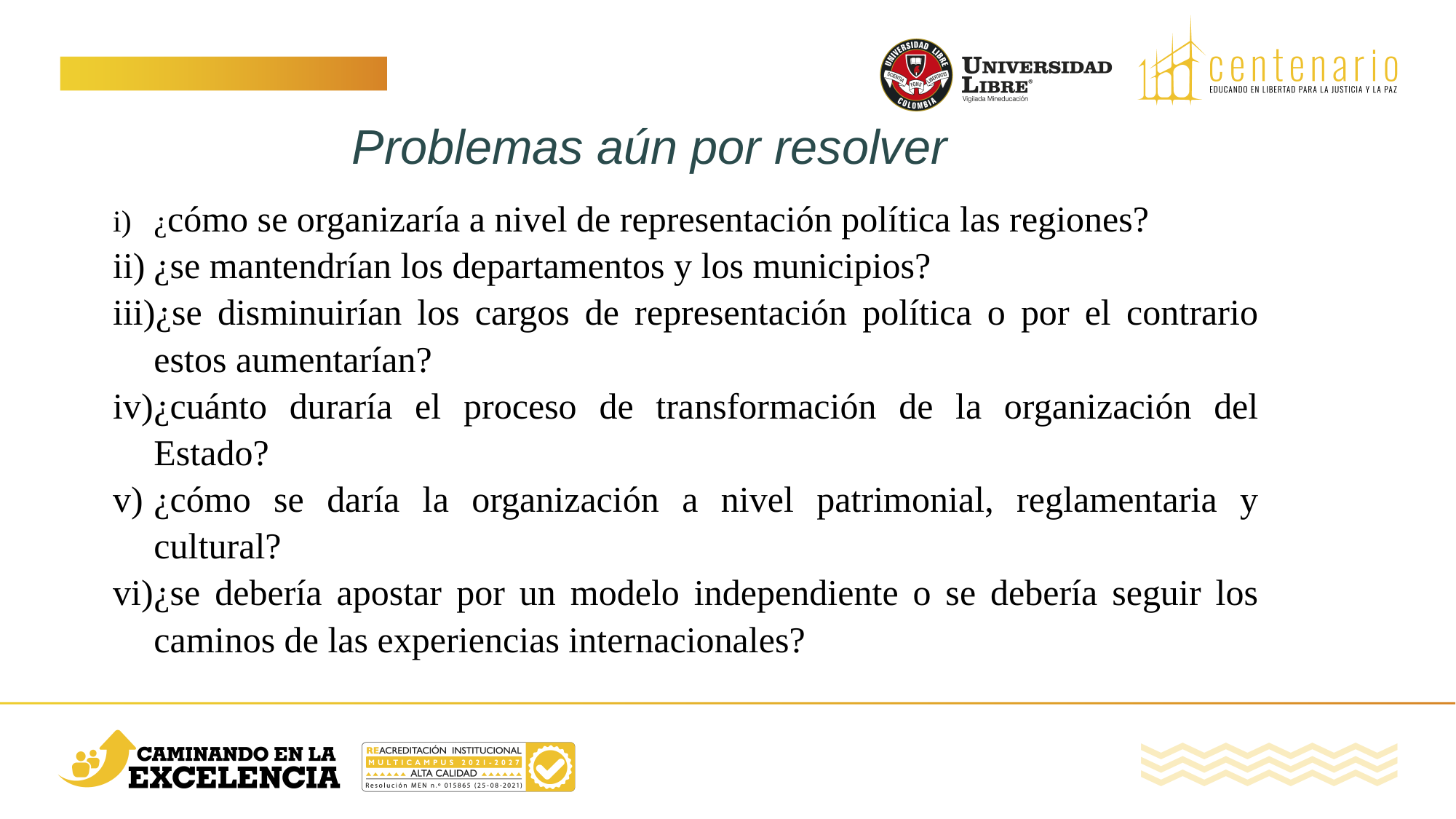

Problemas aún por resolver
¿cómo se organizaría a nivel de representación política las regiones?
¿se mantendrían los departamentos y los municipios?
¿se disminuirían los cargos de representación política o por el contrario estos aumentarían?
¿cuánto duraría el proceso de transformación de la organización del Estado?
¿cómo se daría la organización a nivel patrimonial, reglamentaria y cultural?
¿se debería apostar por un modelo independiente o se debería seguir los caminos de las experiencias internacionales?